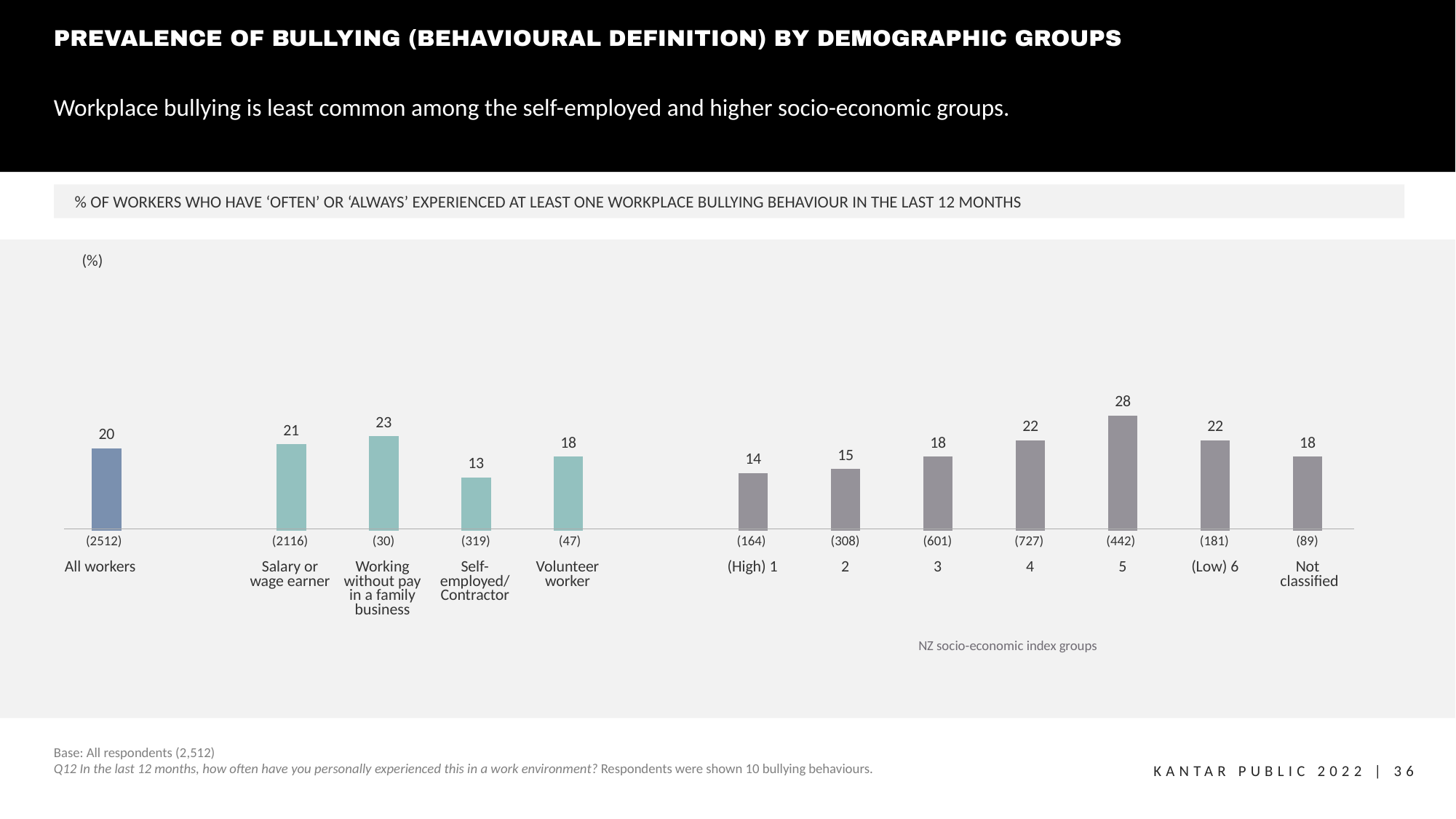

# PREVALENCE OF BULLYING (BEHAVIOURAL DEFINITION) BY DEMOGRAPHIC GROUPS
Workplace bullying is least common among the self-employed and higher socio-economic groups.
% OF WORKERS WHO HAVE ‘OFTEN’ OR ‘ALWAYS’ EXPERIENCED AT LEAST ONE WORKPLACE BULLYING BEHAVIOUR IN THE LAST 12 MONTHS

### Chart

| Category | Personally experienced racial harassment (HRC definition) |
|---|---|
| All workers | 20.0 |
|  | None |
| Salary or wage earner | 21.0 |
| Working without pay in a family business | 23.0 |
| Self-employed/Contractor | 13.0 |
| Volunteer worker | 18.0 |
|  | None |
| (High) 1 | 14.0 |
| 2 | 15.0 |
| 3 | 18.0 |
| 4 | 22.0 |
| 5 | 28.0 |
| (Low) 6 | 22.0 |
| Not classified | 18.0 |
(%)

(308)
(601)
(727)
(442)
(181)
(89)
(2512)
(2116)
(30)
(319)
(47)
(164)
| All workers |  | Salary or wage earner | Working without pay in a family business | Self-employed/ Contractor | Volunteer worker |  | (High) 1 | 2 | 3 | 4 | 5 | (Low) 6 | Not classified |
| --- | --- | --- | --- | --- | --- | --- | --- | --- | --- | --- | --- | --- | --- |
NZ socio-economic index groups
Base: All respondents (2,512)
Q12 In the last 12 months, how often have you personally experienced this in a work environment? Respondents were shown 10 bullying behaviours.